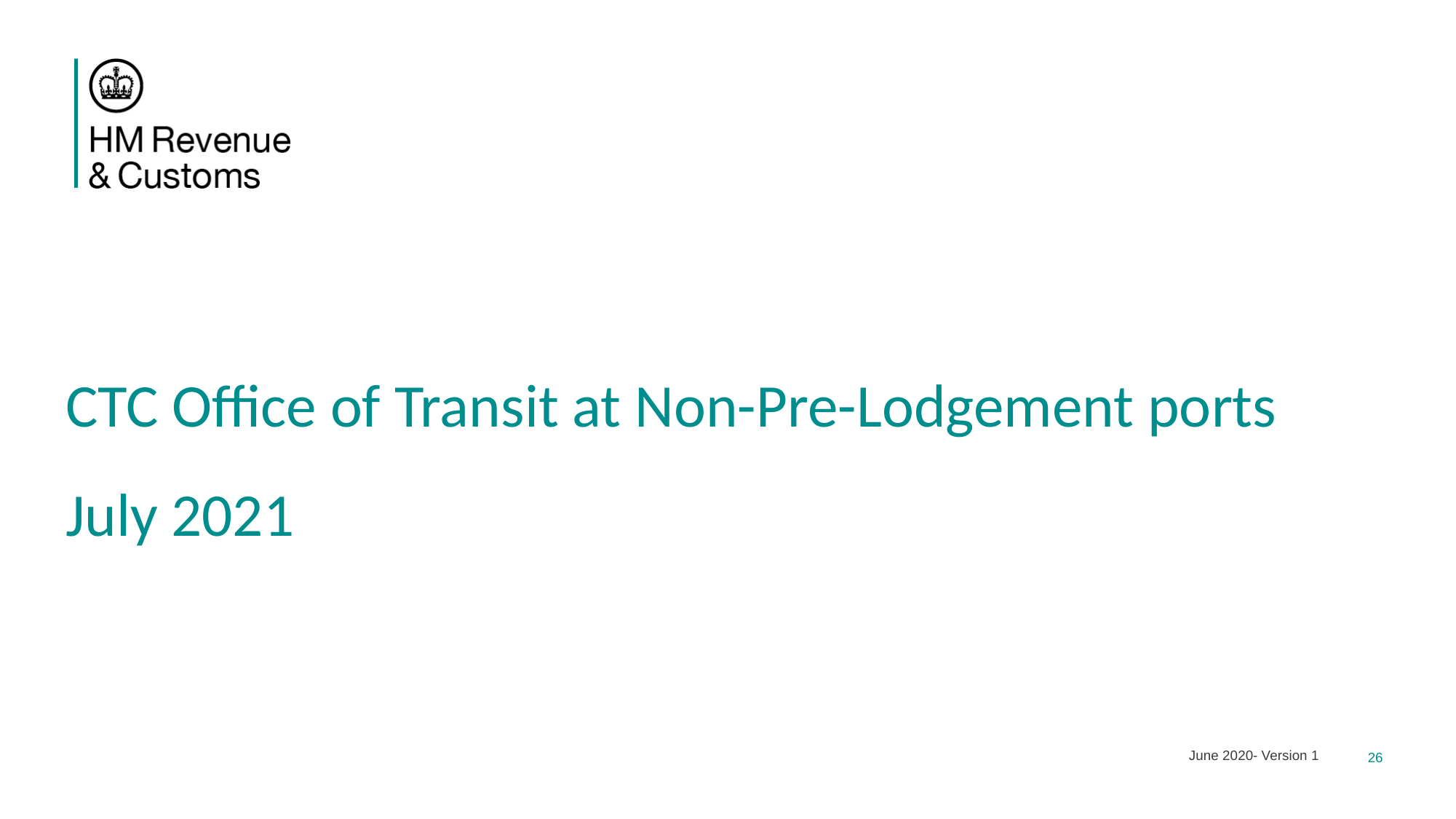

# CTC Office of Transit at Non-Pre-Lodgement ports July 2021
June 2020- Version 1
26